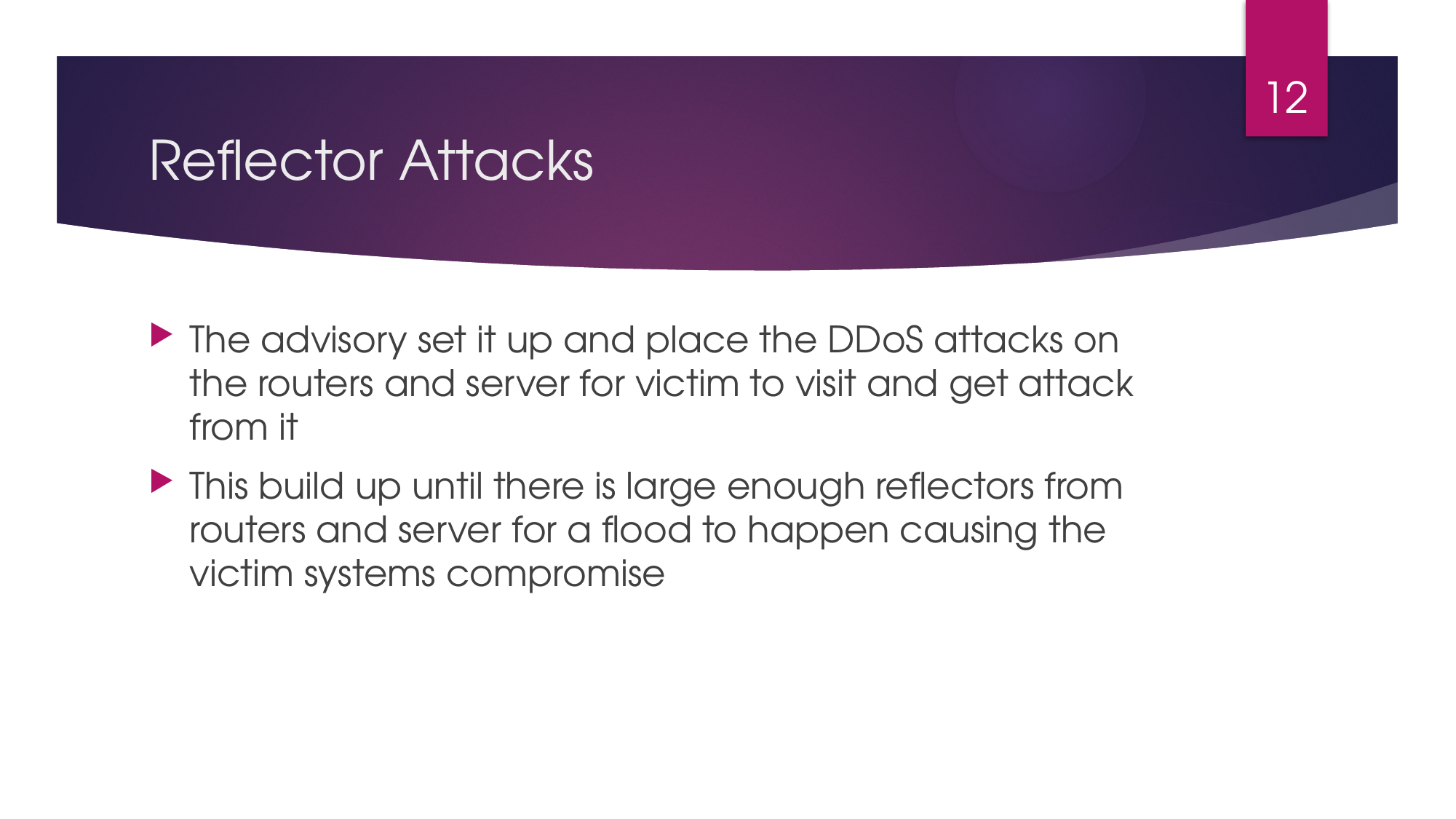

12
# Reflector Attacks
The advisory set it up and place the DDoS attacks on the routers and server for victim to visit and get attack from it
This build up until there is large enough reflectors from routers and server for a flood to happen causing the victim systems compromise